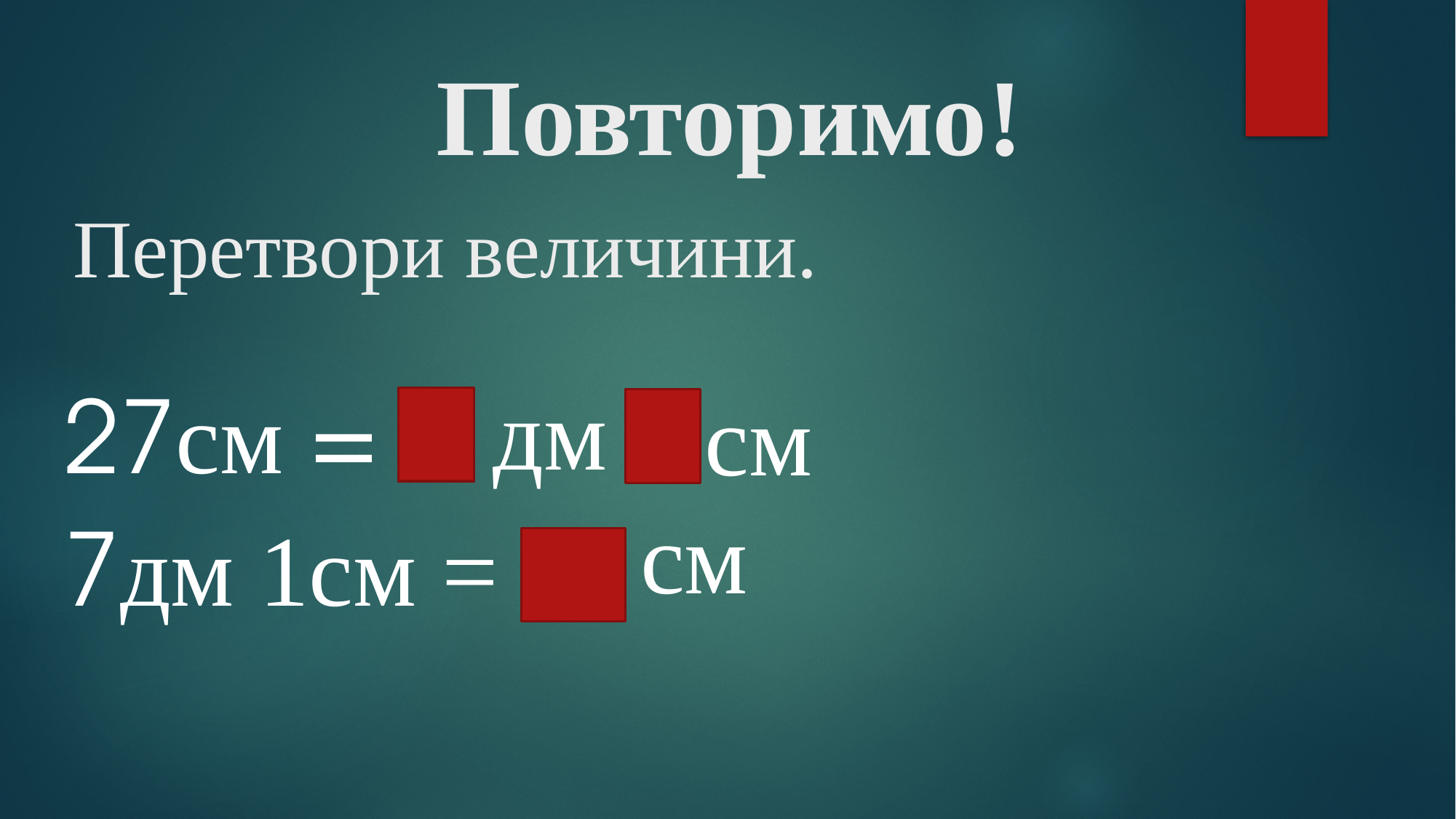

Повторимо!
# Перетвори величини.
  дм
  27см =
  см

  см
  7дм 1см =